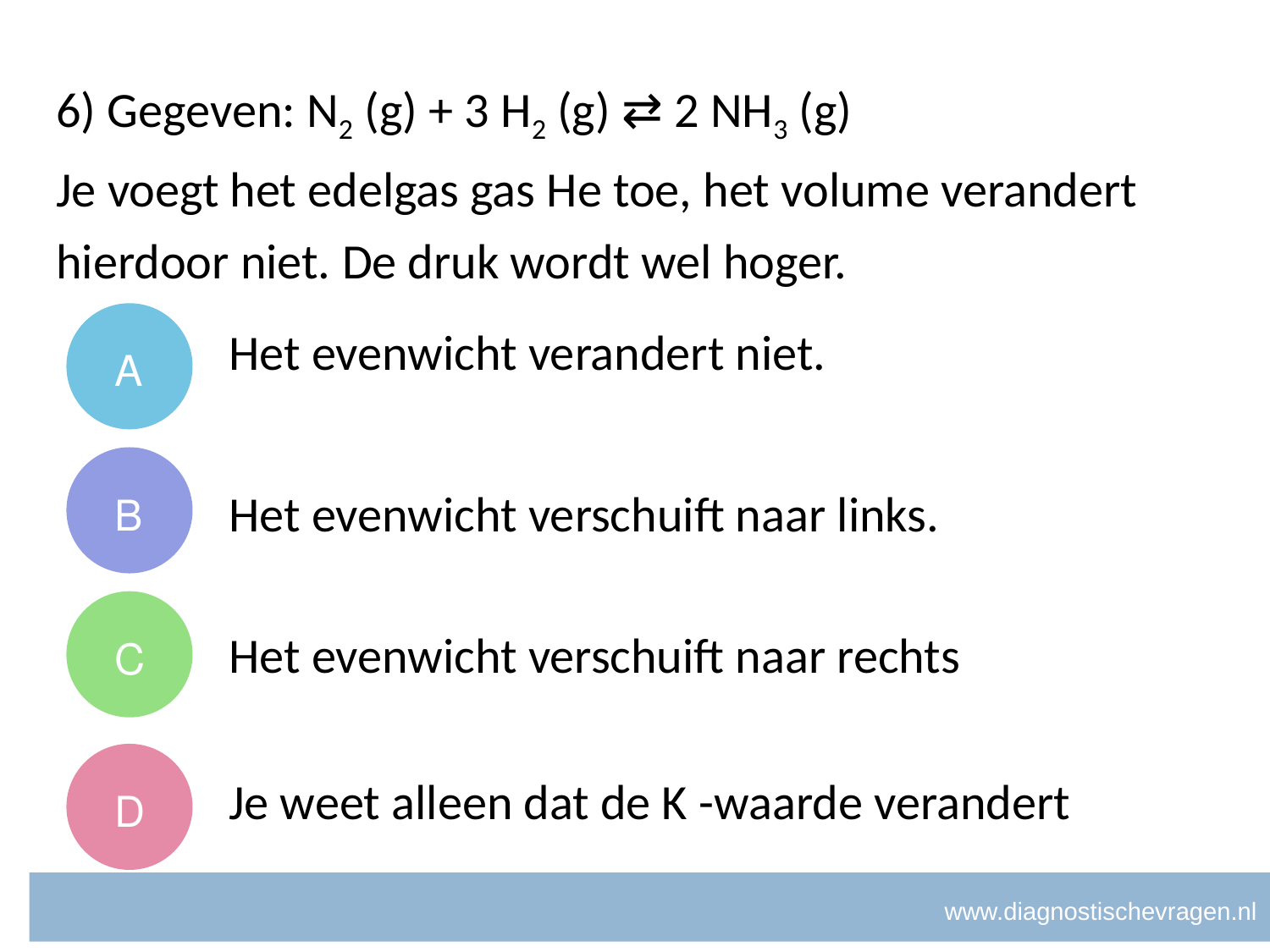

# 6) Gegeven: N2 (g) + 3 H2 (g) ⇄ 2 NH3 (g)
Je voegt het edelgas gas He toe, het volume verandert hierdoor niet. De druk wordt wel hoger.
Het evenwicht verandert niet.

A

B
Het evenwicht verschuift naar links.

C
Het evenwicht verschuift naar rechts

D
Je weet alleen dat de K -waarde verandert

www.diagnostischevragen.nl
www.nvon.nl/diagnostischevragen